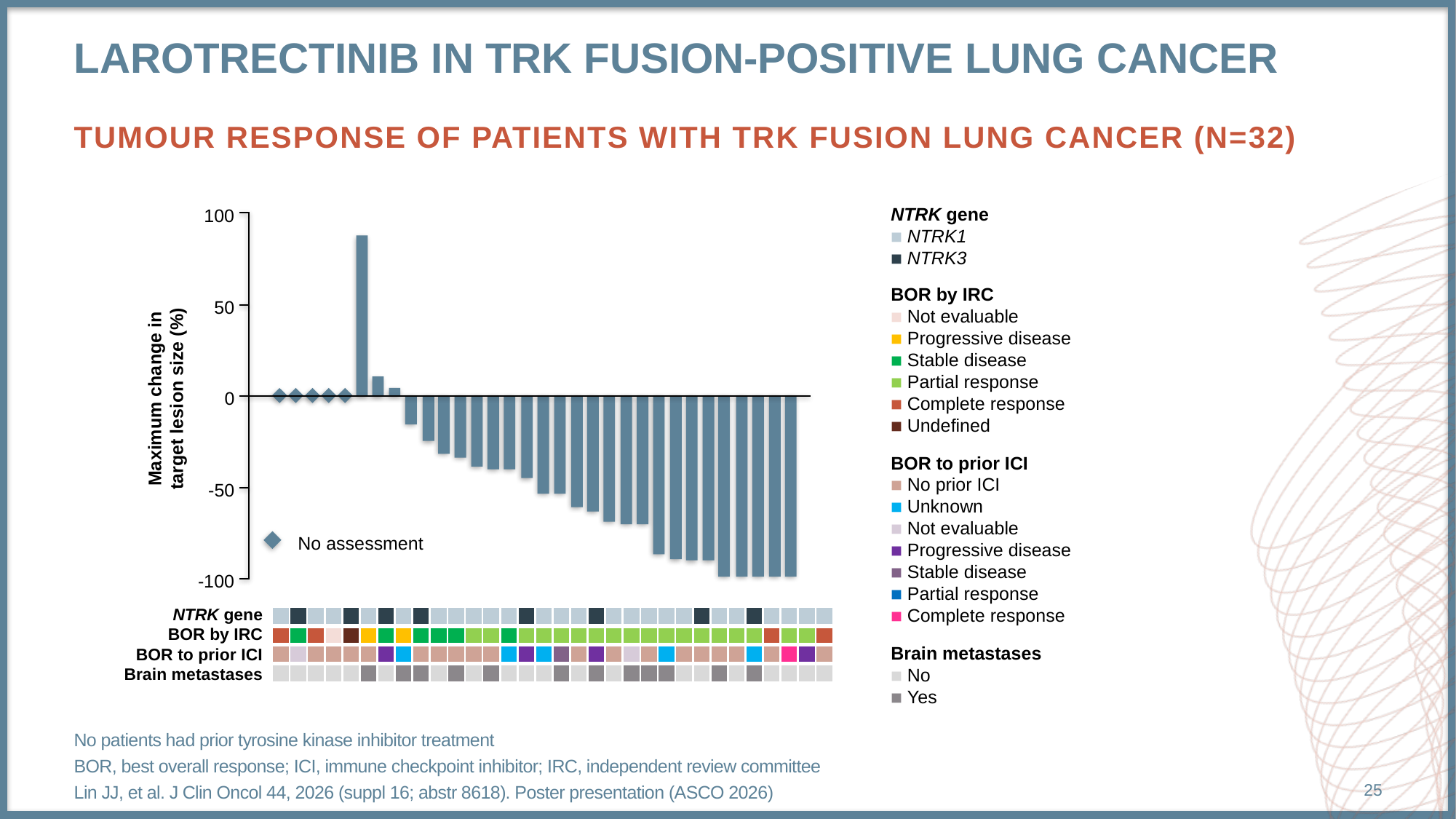

# Larotrectinib in trk fusion-positive lung cancer
Tumour response of patients with trk fusion lung cancer (n=32)
100
NTRK gene
◼︎ NTRK1
◼︎ NTRK3

BOR by IRC
◼︎ Not evaluable
◼︎ Progressive disease
◼︎ Stable disease
◼︎ Partial response
◼︎ Complete response
◼︎ Undefined
50

Maximum change in
target lesion size (%)
0

BOR to prior ICI
◼︎ No prior ICI
◼︎ Unknown
◼︎ Not evaluable
◼︎ Progressive disease
◼︎ Stable disease
◼︎ Partial response
◼︎ Complete response
-50
No assessment

-100
NTRK gene
BOR by IRC
BOR to prior ICI
Brain metastases
|  |  |  |  |  |  |  |  |  |  |  |  |  |  |  |  |  |  |  |  |  |  |  |  |  |  |  |  |  |  |  |  |
| --- | --- | --- | --- | --- | --- | --- | --- | --- | --- | --- | --- | --- | --- | --- | --- | --- | --- | --- | --- | --- | --- | --- | --- | --- | --- | --- | --- | --- | --- | --- | --- |
|  |  |  |  |  |  |  |  |  |  |  |  |  |  |  |  |  |  |  |  |  |  |  |  |  |  |  |  |  |  |  |  |
|  |  |  |  |  |  |  |  |  |  |  |  |  |  |  |  |  |  |  |  |  |  |  |  |  |  |  |  |  |  |  |  |
|  |  |  |  |  |  |  |  |  |  |  |  |  |  |  |  |  |  |  |  |  |  |  |  |  |  |  |  |  |  |  |  |
Brain metastases
◼︎ No
◼︎ Yes
No patients had prior tyrosine kinase inhibitor treatment
BOR, best overall response; ICI, immune checkpoint inhibitor; IRC, independent review committee
Lin JJ, et al. J Clin Oncol 44, 2026 (suppl 16; abstr 8618). Poster presentation (ASCO 2026)
25